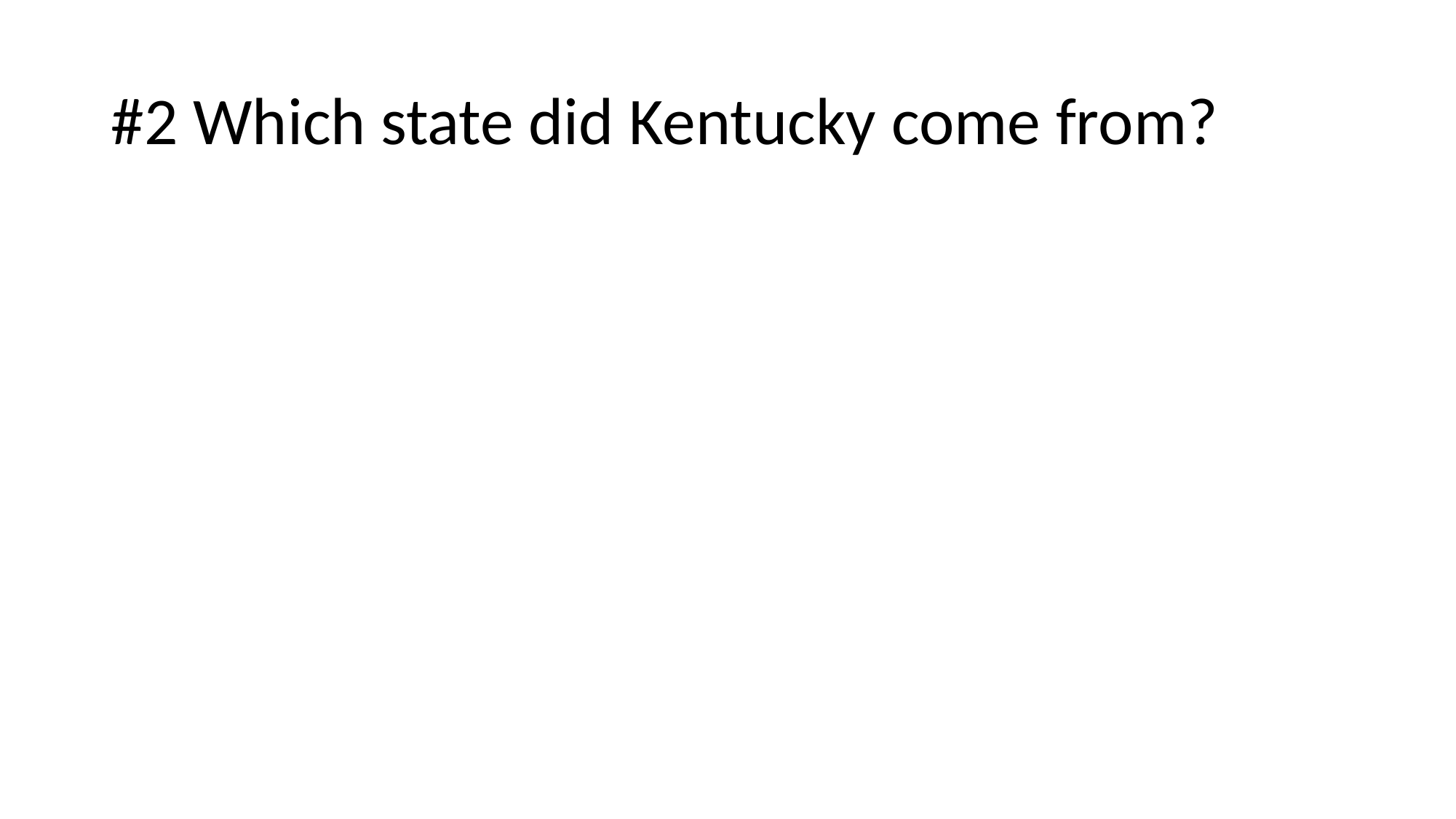

# #2 Which state did Kentucky come from?